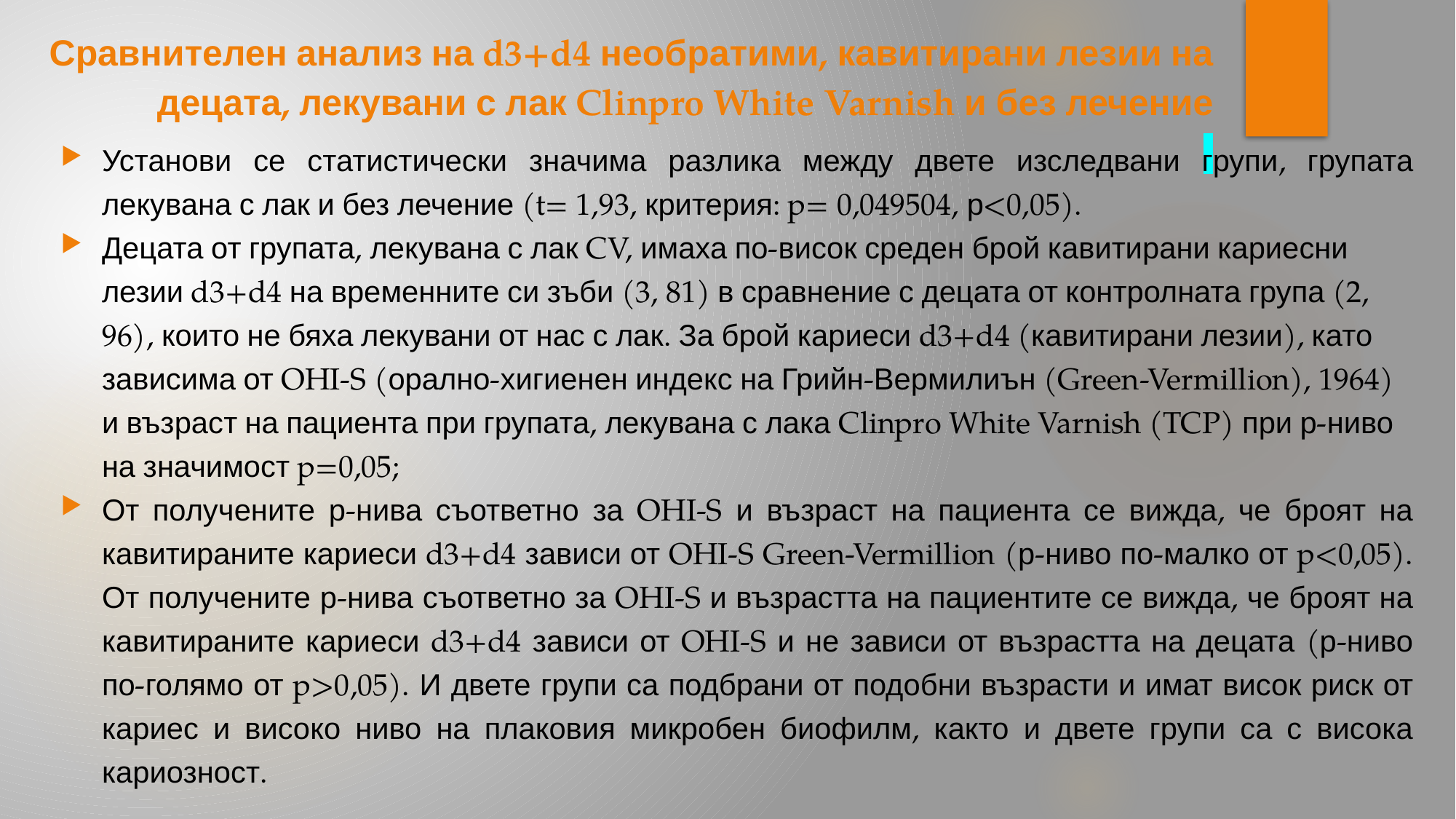

# Сравнителен анализ на d3+d4 необратими, кавитирани лезии на децата, лекувани с лак Clinpro White Varnish и без лечение
Установи се статистически значима разлика между двете изследвани групи, групата лекувана с лак и без лечение (t= 1,93, критерия: p= 0,049504, р<0,05).
Децата от групата, лекувана с лак CV, имаха по-висок среден брой кавитирани кариесни лезии d3+d4 на временните си зъби (3, 81) в сравнение с децата от контролната група (2, 96), които не бяха лекувани от нас с лак. За брой кариеси d3+d4 (кавитирани лезии), като зависима от OHI-S (орално-хигиенен индекс на Грийн-Вермилиън (Green-Vermillion), 1964) и възраст на пациента при групата, лекувана с лака Clinpro White Varnish (TCP) при р-ниво на значимост p=0,05;
От получените р-нива съответно за OHI-S и възраст на пациента се вижда, че броят на кавитираните кариеси d3+d4 зависи от OHI-S Green-Vermillion (р-ниво по-малко от p<0,05). От получените р-нива съответно за OHI-S и възрастта на пациентите се вижда, че броят на кавитираните кариеси d3+d4 зависи от OHI-S и не зависи от възрастта на децата (р-ниво по-голямо от p>0,05). И двете групи са подбрани от подобни възрасти и имат висок риск от кариес и високо ниво на плаковия микробен биофилм, както и двете групи са с висока кариозност.